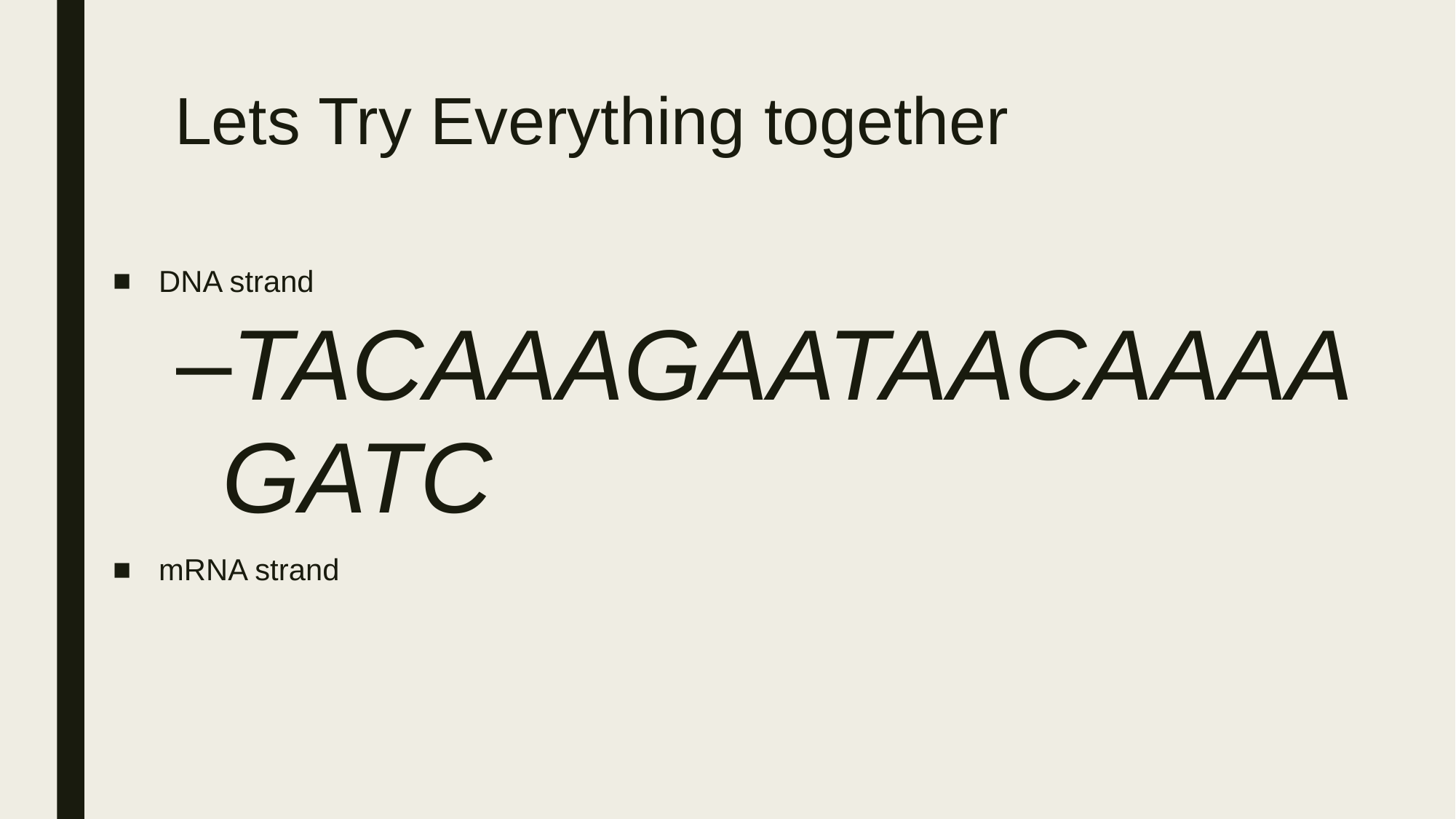

# Lets Try Everything together
DNA strand
TACAAAGAATAACAAAAGATC
mRNA strand